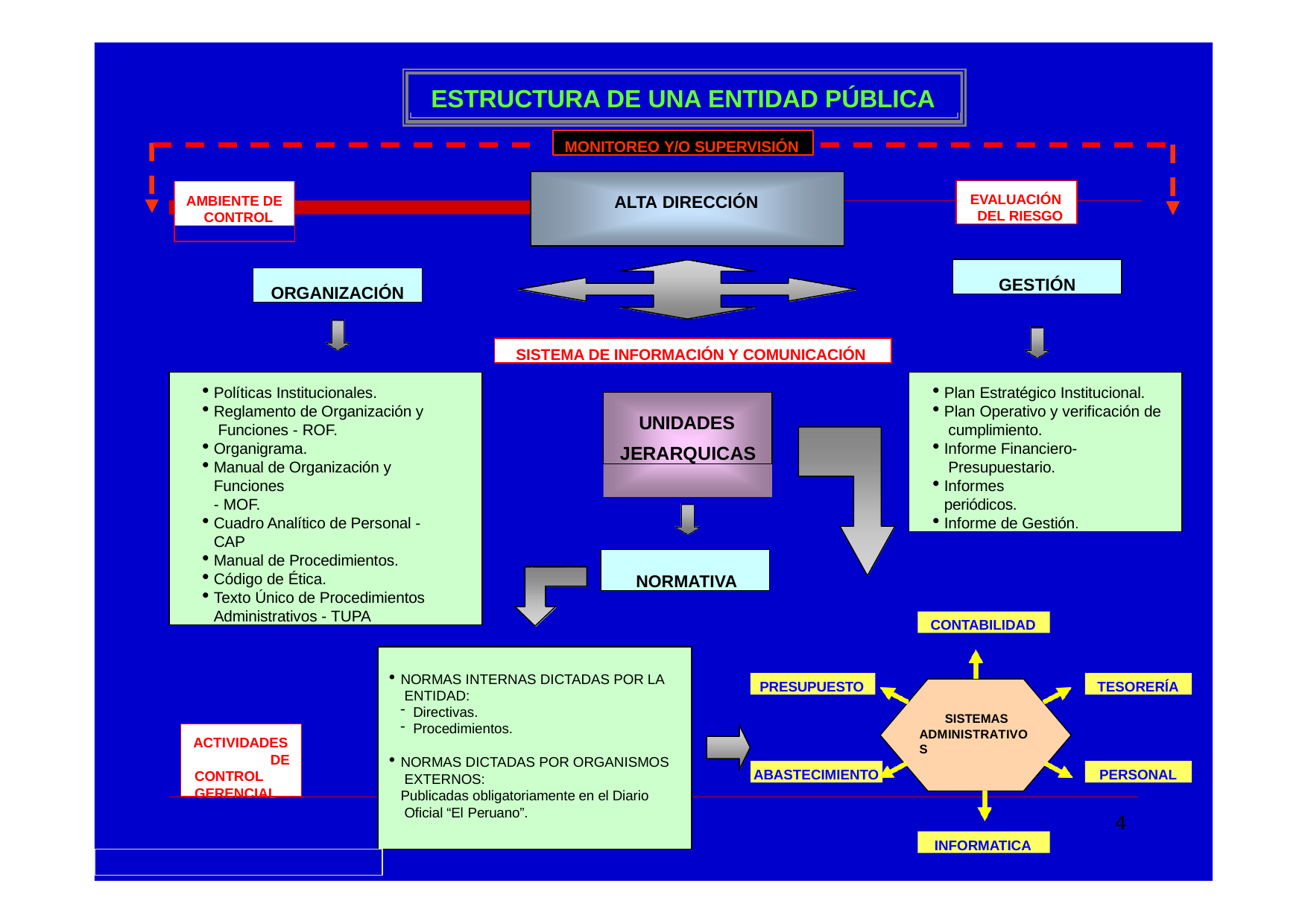

ESTRUCTURA DE UNA ENTIDAD PÚBLICA

MONITOREO Y/O SUPERVISIÓN

EVALUACIÓN  DEL RIESGO
AMBIENTE DE  CONTROL

ALTA DIRECCIÓN

GESTIÓN
ORGANIZACIÓN

SISTEMA DE INFORMACIÓN Y COMUNICACIÓN
Políticas Institucionales.
Reglamento de Organización y  Funciones - ROF.
Organigrama.
Manual de Organización y Funciones
- MOF.
Cuadro Analítico de Personal - CAP
Manual de Procedimientos.
Código de Ética.
Texto Único de Procedimientos  Administrativos - TUPA
Plan Estratégico Institucional.
Plan Operativo y verificación de  cumplimiento.
Informe Financiero-  Presupuestario.
Informes periódicos.
Informe de Gestión.

UNIDADES  JERARQUICAS

NORMATIVA

CONTABILIDAD

NORMAS INTERNAS DICTADAS POR LA  ENTIDAD:
Directivas.
Procedimientos.
PRESUPUESTO
TESORERÍA

SISTEMAS  ADMINISTRATIVOS

ACTIVIDADES  DE CONTROL  GERENCIAL
NORMAS DICTADAS POR ORGANISMOS  EXTERNOS:
Publicadas obligatoriamente en el Diario  Oficial “El Peruano”.
ABASTECIMIENTO

PERSONAL

4
INFORMATICA